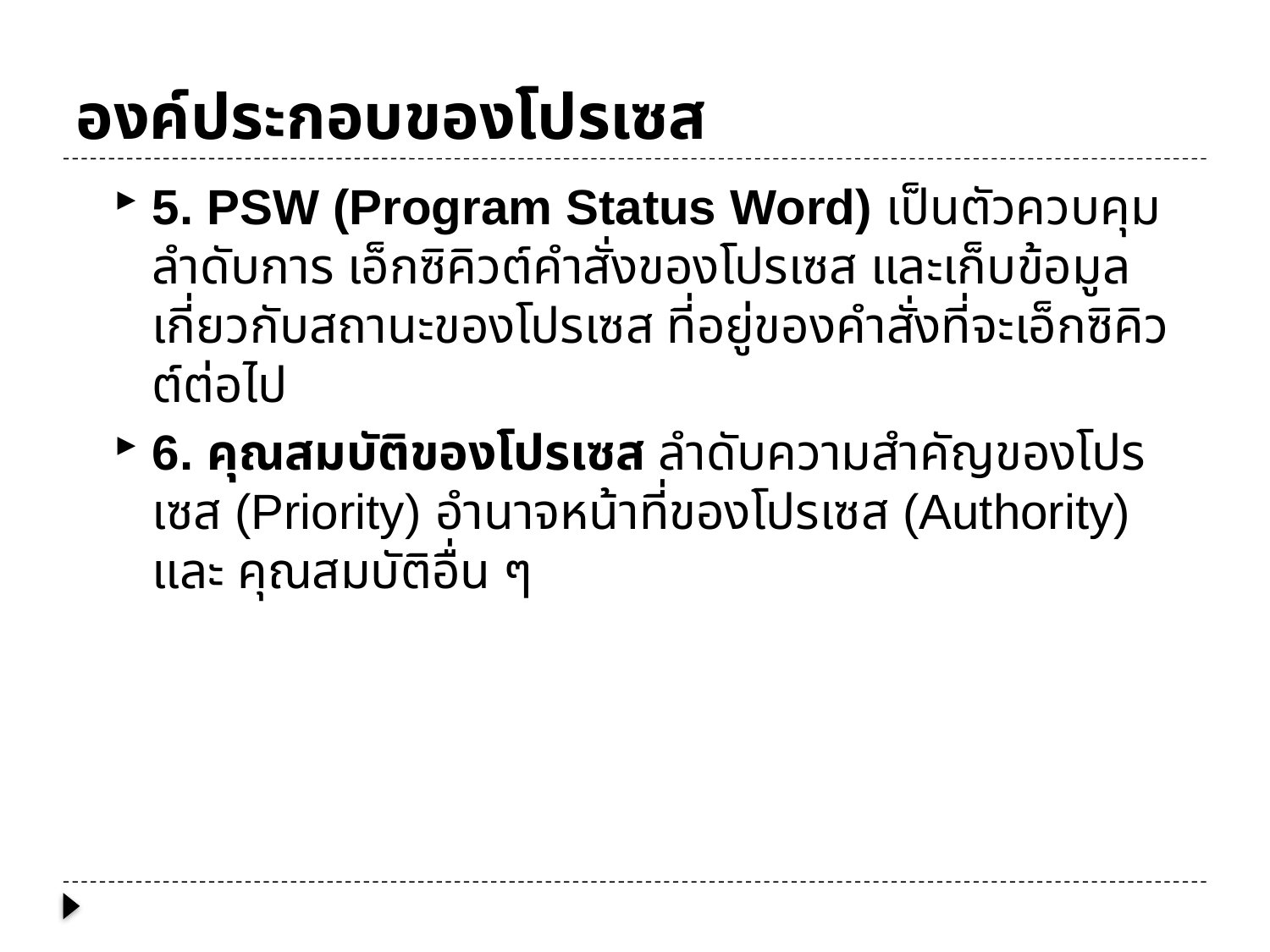

# องค์ประกอบของโปรเซส
5. PSW (Program Status Word) เป็นตัวควบคุมลำดับการ เอ็กซิคิวต์คำสั่งของโปรเซส และเก็บข้อมูลเกี่ยวกับสถานะของโปรเซส ที่อยู่ของคำสั่งที่จะเอ็กซิคิวต์ต่อไป
6. คุณสมบัติของโปรเซส ลำดับความสำคัญของโปรเซส (Priority) อำนาจหน้าที่ของโปรเซส (Authority) และ คุณสมบัติอื่น ๆ